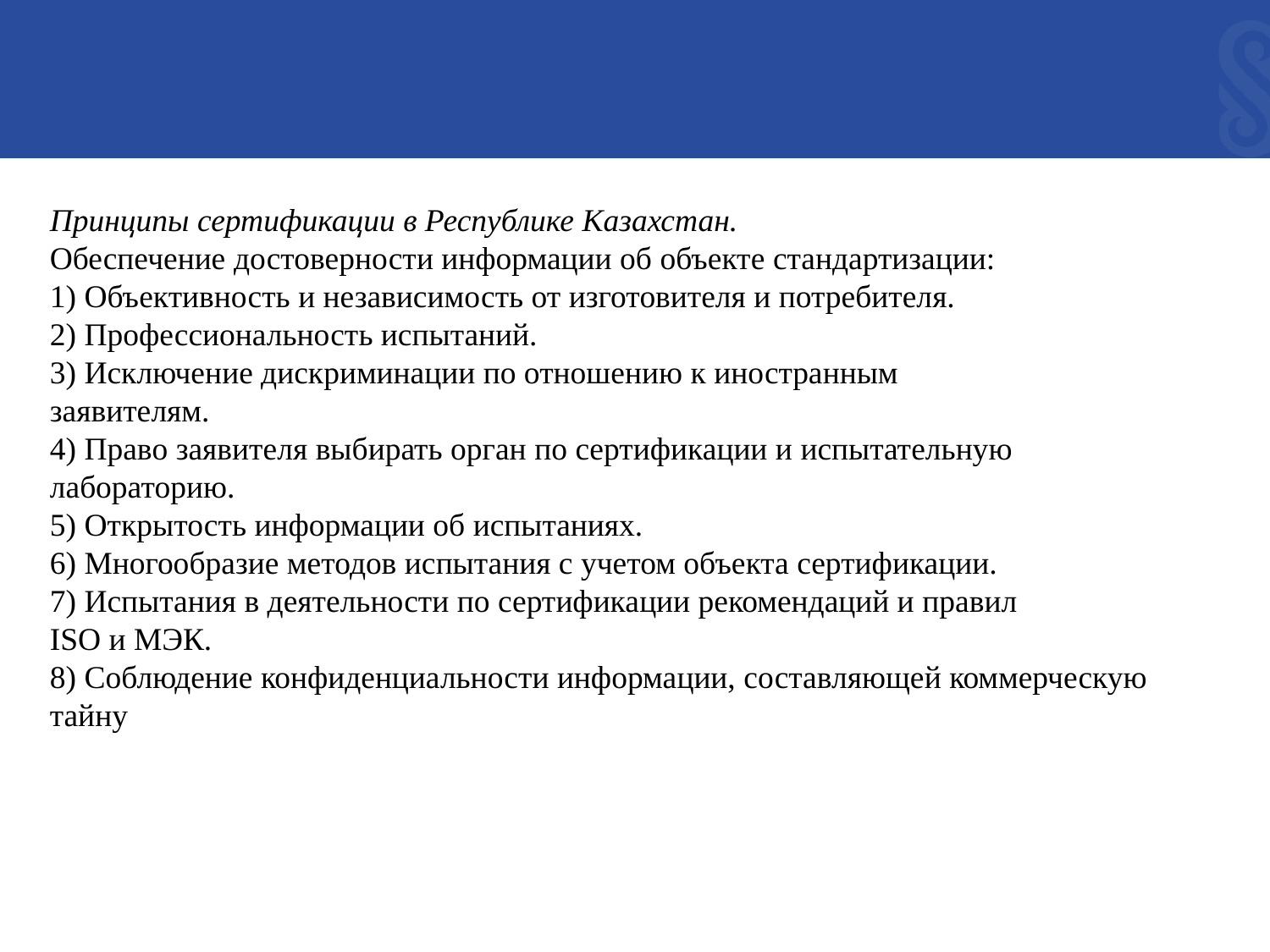

Принципы сертификации в Республике Казахстан.
Обеспечение достоверности информации об объекте стандартизации:
1) Объективность и независимость от изготовителя и потребителя.
2) Профессиональность испытаний.
3) Исключение дискриминации по отношению к иностранным
заявителям.
4) Право заявителя выбирать орган по сертификации и испытательную
лабораторию.
5) Открытость информации об испытаниях.
6) Многообразие методов испытания с учетом объекта сертификации.
7) Испытания в деятельности по сертификации рекомендаций и правил
ISO и МЭК.
8) Соблюдение конфиденциальности информации, составляющей коммерческую тайну